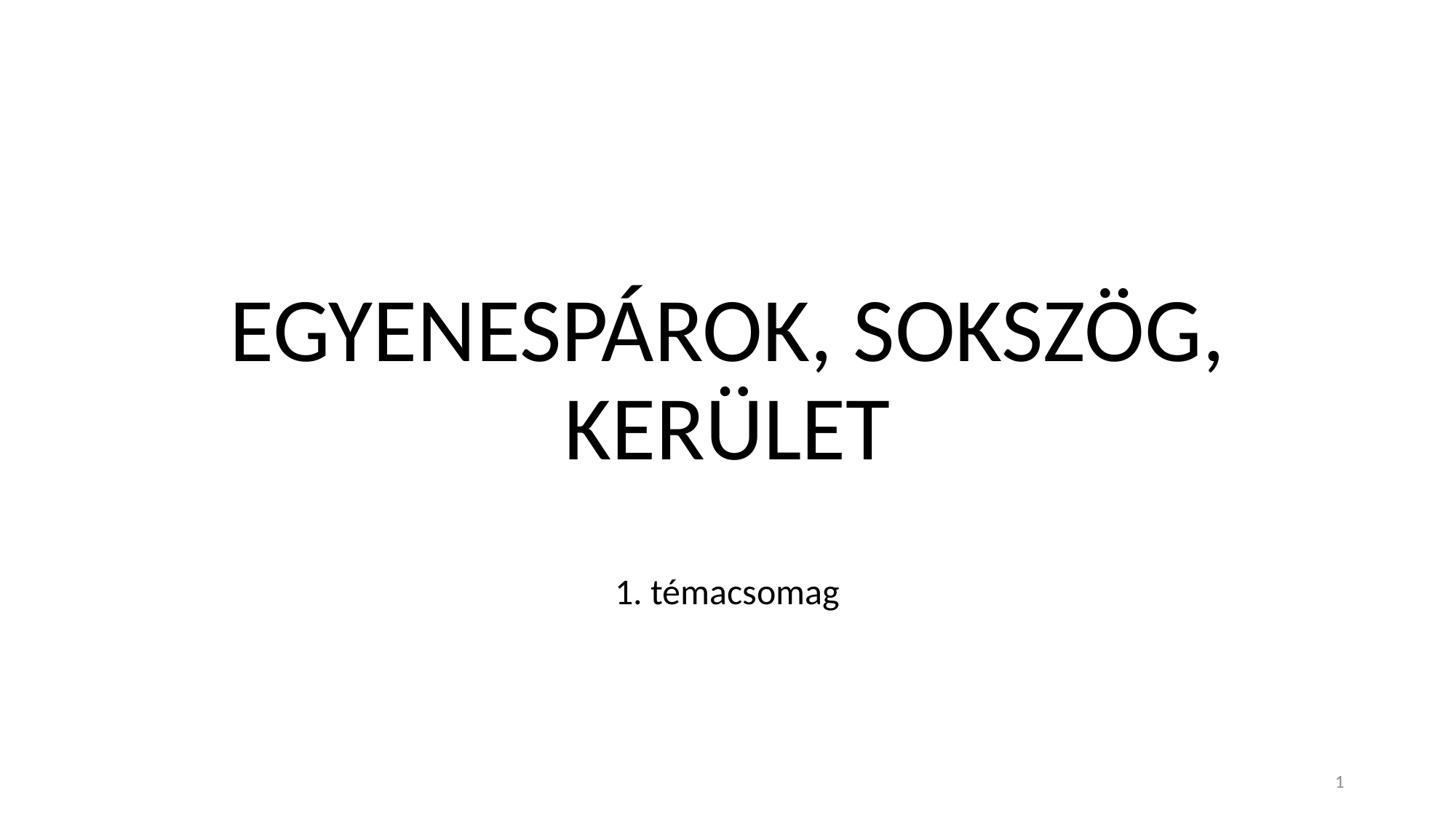

# EGYENESPÁROK, SOKSZÖG, KERÜLET
1. témacsomag
1